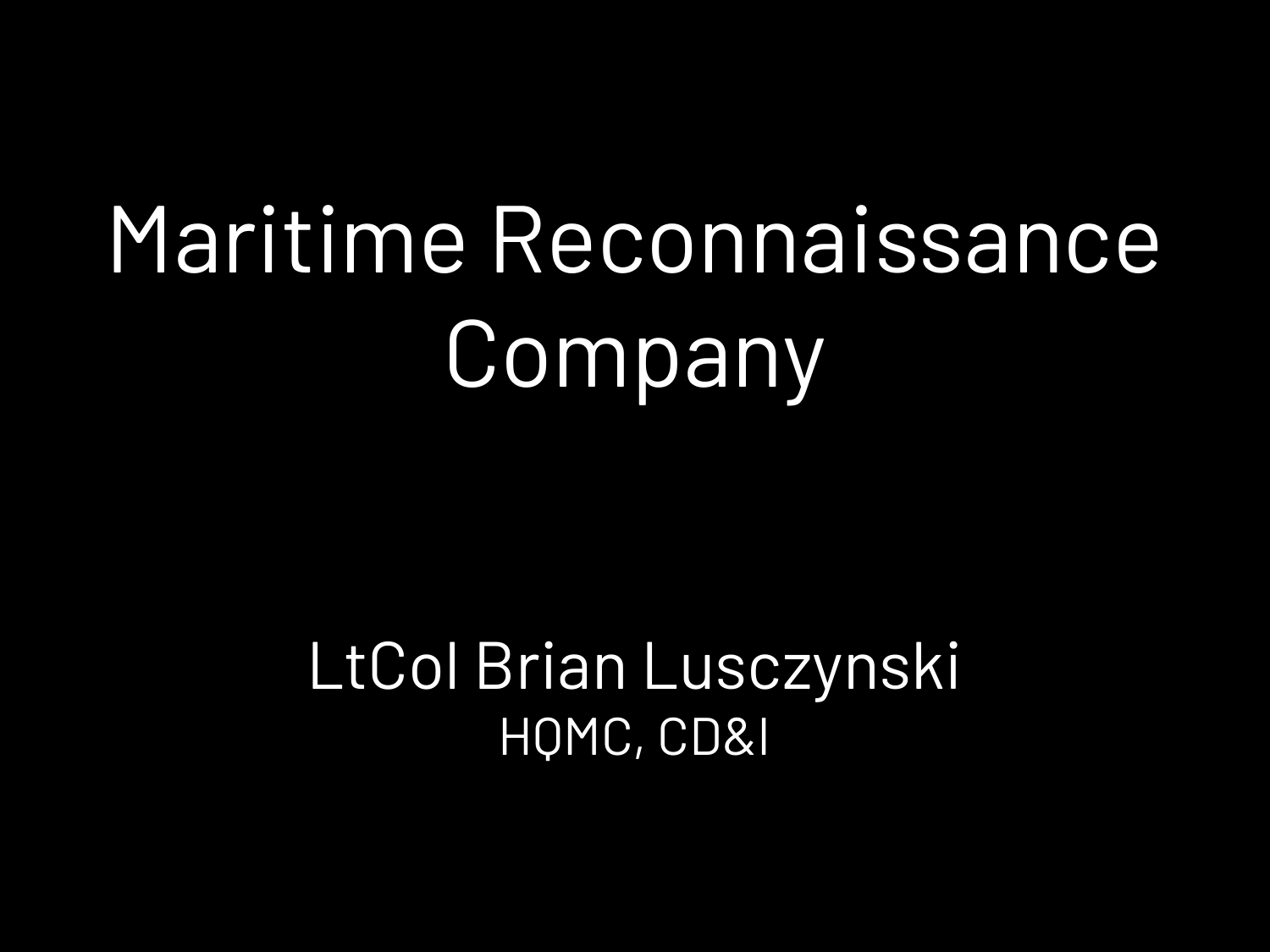

#
Maritime Reconnaissance Company

LtCol Brian Lusczynski
HQMC, CD&I